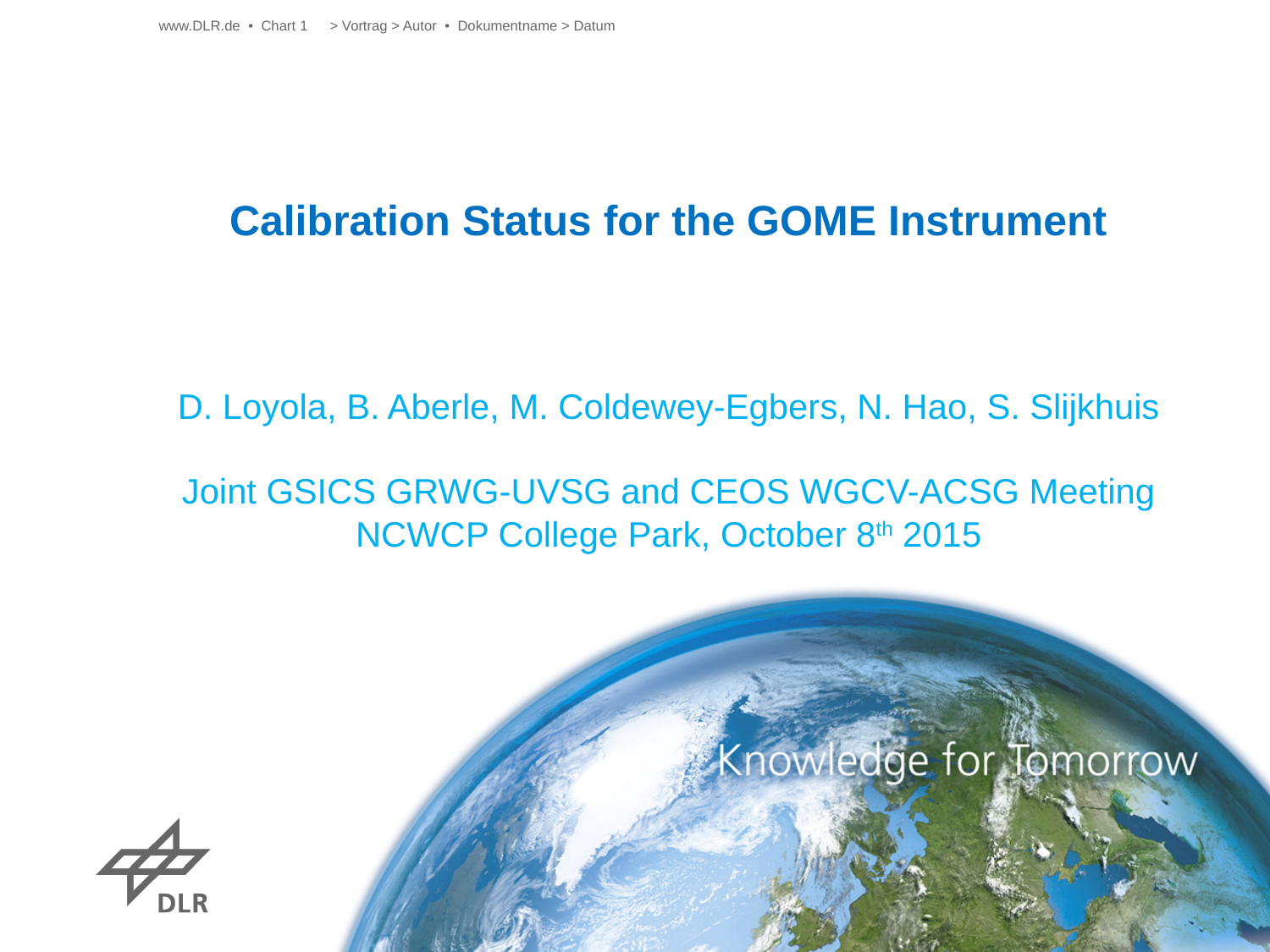

www.DLR.de  •  Chart 1
> Vortrag > Autor  •  Dokumentname > Datum
# Calibration Status for the GOME Instrument

D. Loyola, B. Aberle, M. Coldewey-Egbers, N. Hao, S. Slijkhuis

Joint GSICS GRWG-UVSG and CEOS WGCV-ACSG Meeting
NCWCP College Park, October 8th 2015